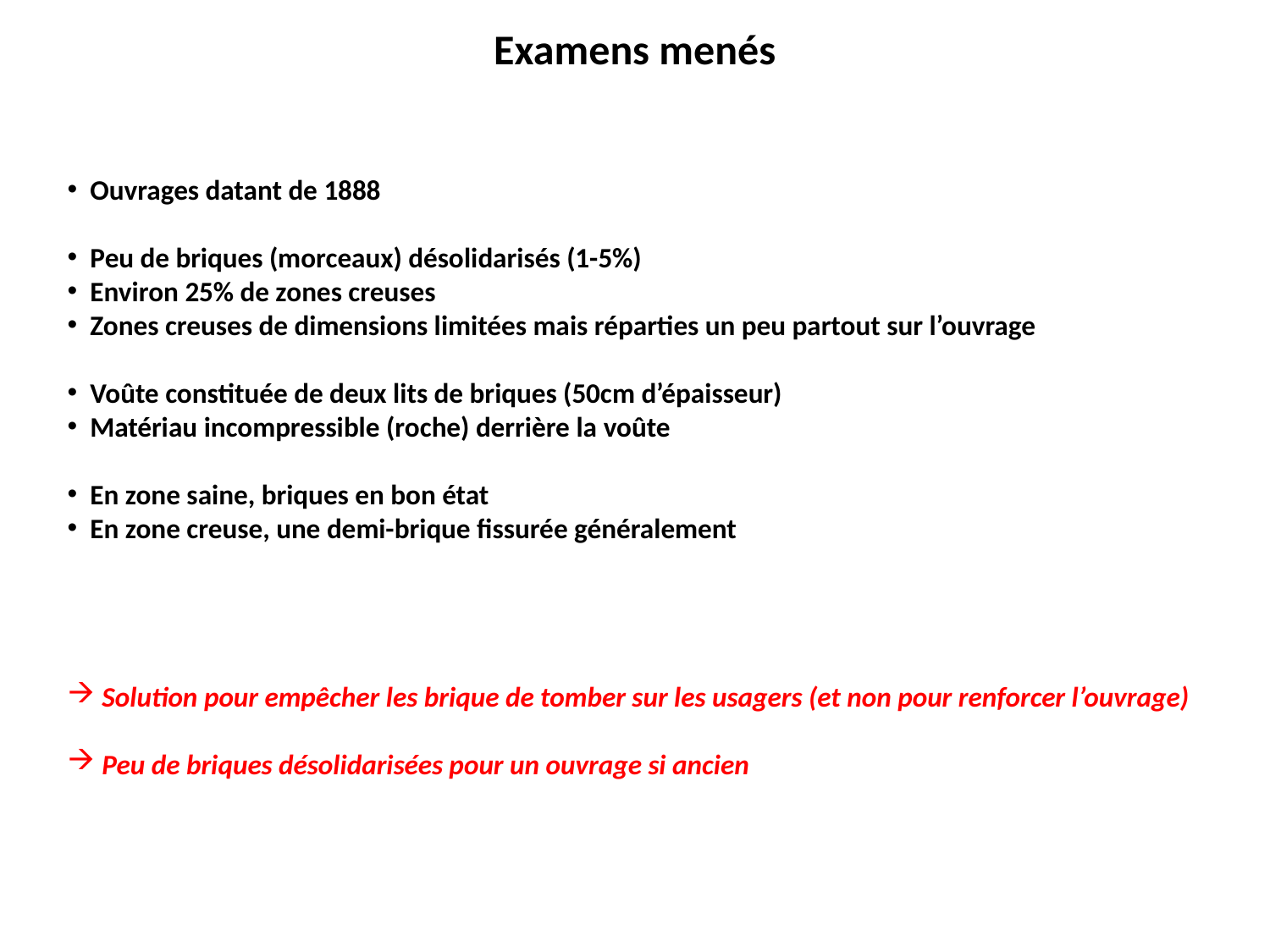

Examens menés
  Ouvrages datant de 1888

  Peu de briques (morceaux) désolidarisés (1-5%)
  Environ 25% de zones creuses
  Zones creuses de dimensions limitées mais réparties un peu partout sur l’ouvrage

  Voûte constituée de deux lits de briques (50cm d’épaisseur)
  Matériau incompressible (roche) derrière la voûte

  En zone saine, briques en bon état
  En zone creuse, une demi-brique fissurée généralement

 Solution pour empêcher les brique de tomber sur les usagers (et non pour renforcer l’ouvrage)

 Peu de briques désolidarisées pour un ouvrage si ancien